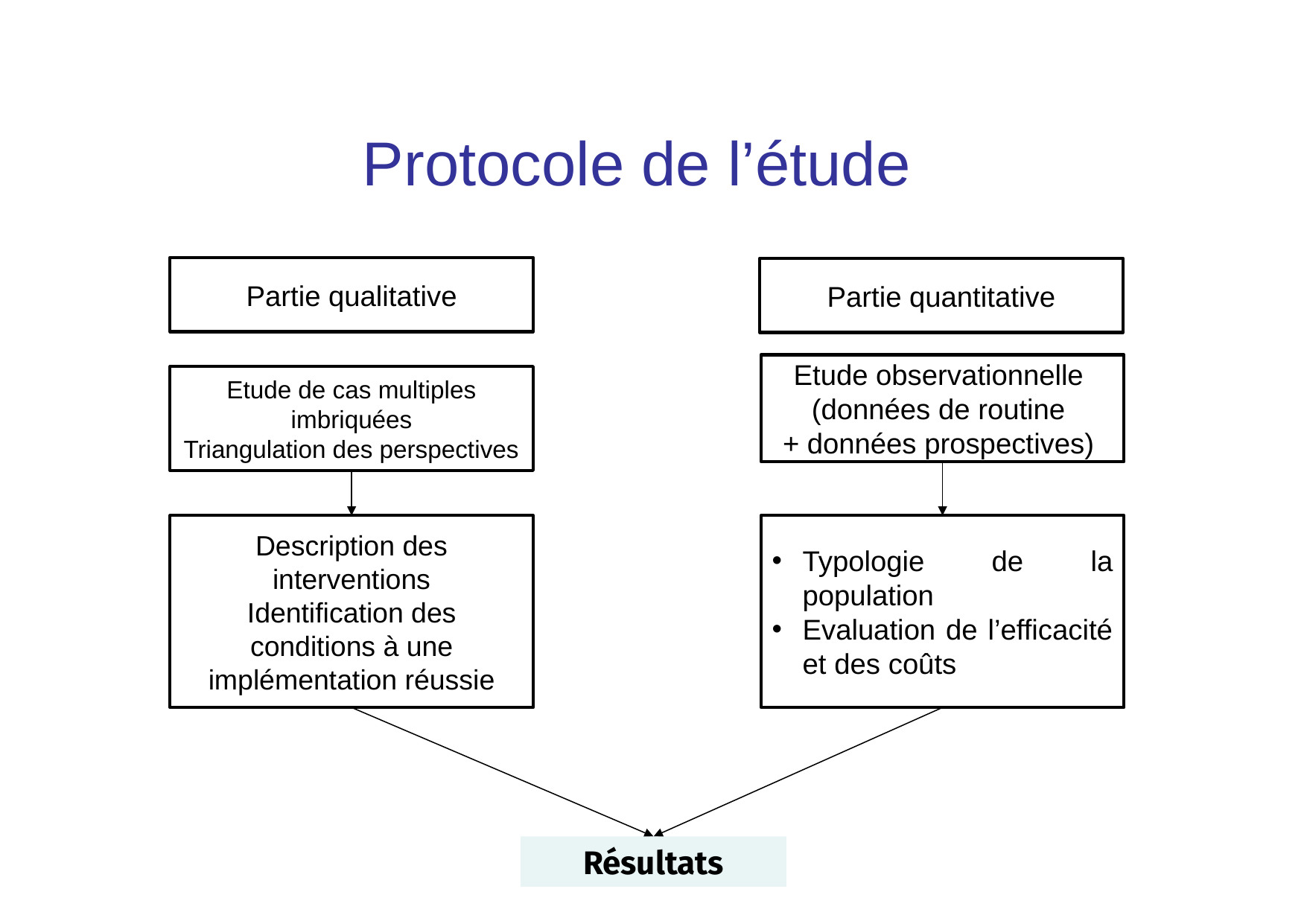

Protocole de l’étude
Partie qualitative
Partie quantitative
Etude observationnelle
(données de routine
+ données prospectives)
Etude de cas multiples imbriquées
Triangulation des perspectives
Description des interventions
Identification des conditions à une implémentation réussie
Typologie de la population
Evaluation de l’efficacité et des coûts
Résultats